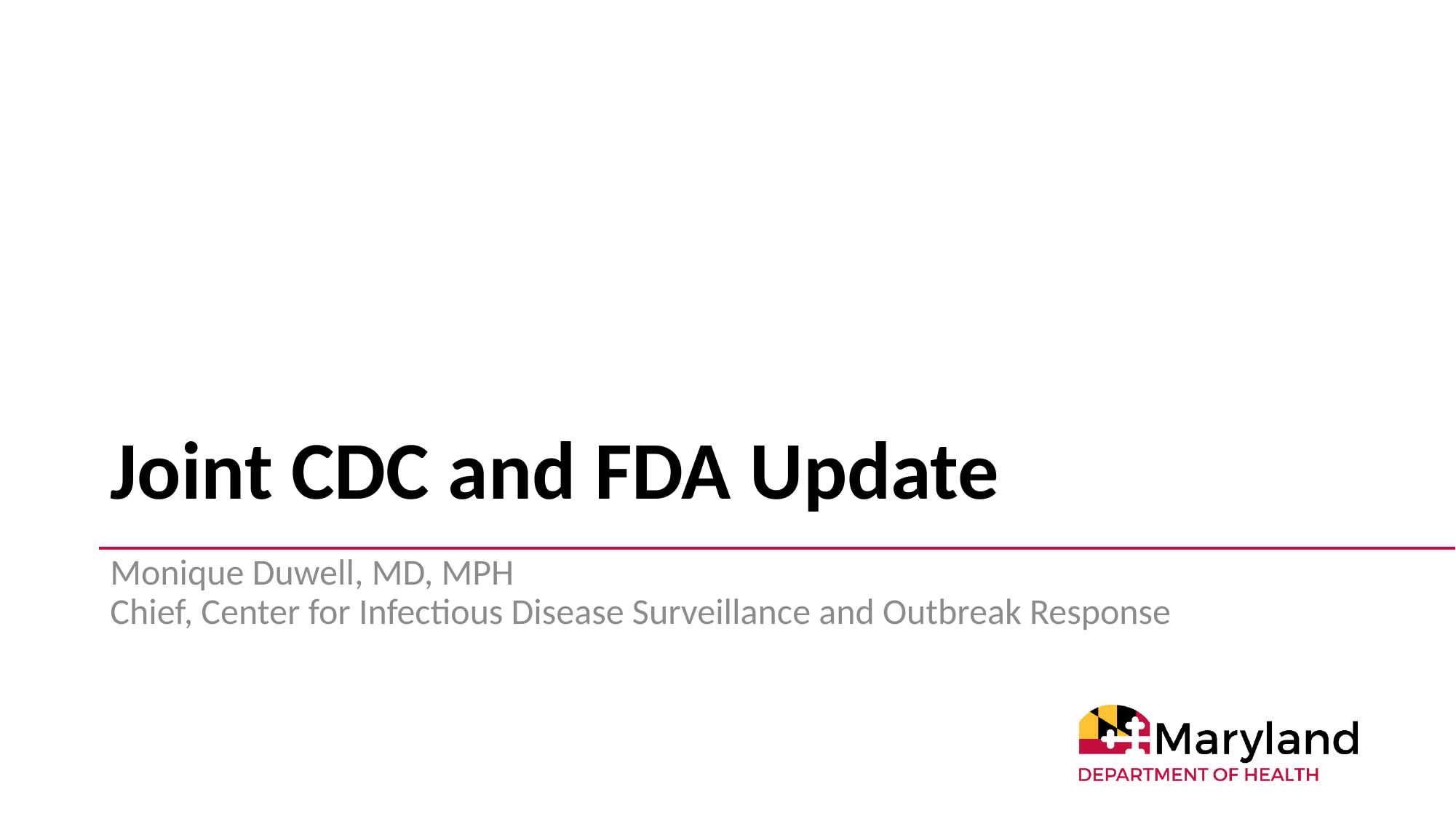

# Joint CDC and FDA Update
Monique Duwell, MD, MPH
Chief, Center for Infectious Disease Surveillance and Outbreak Response